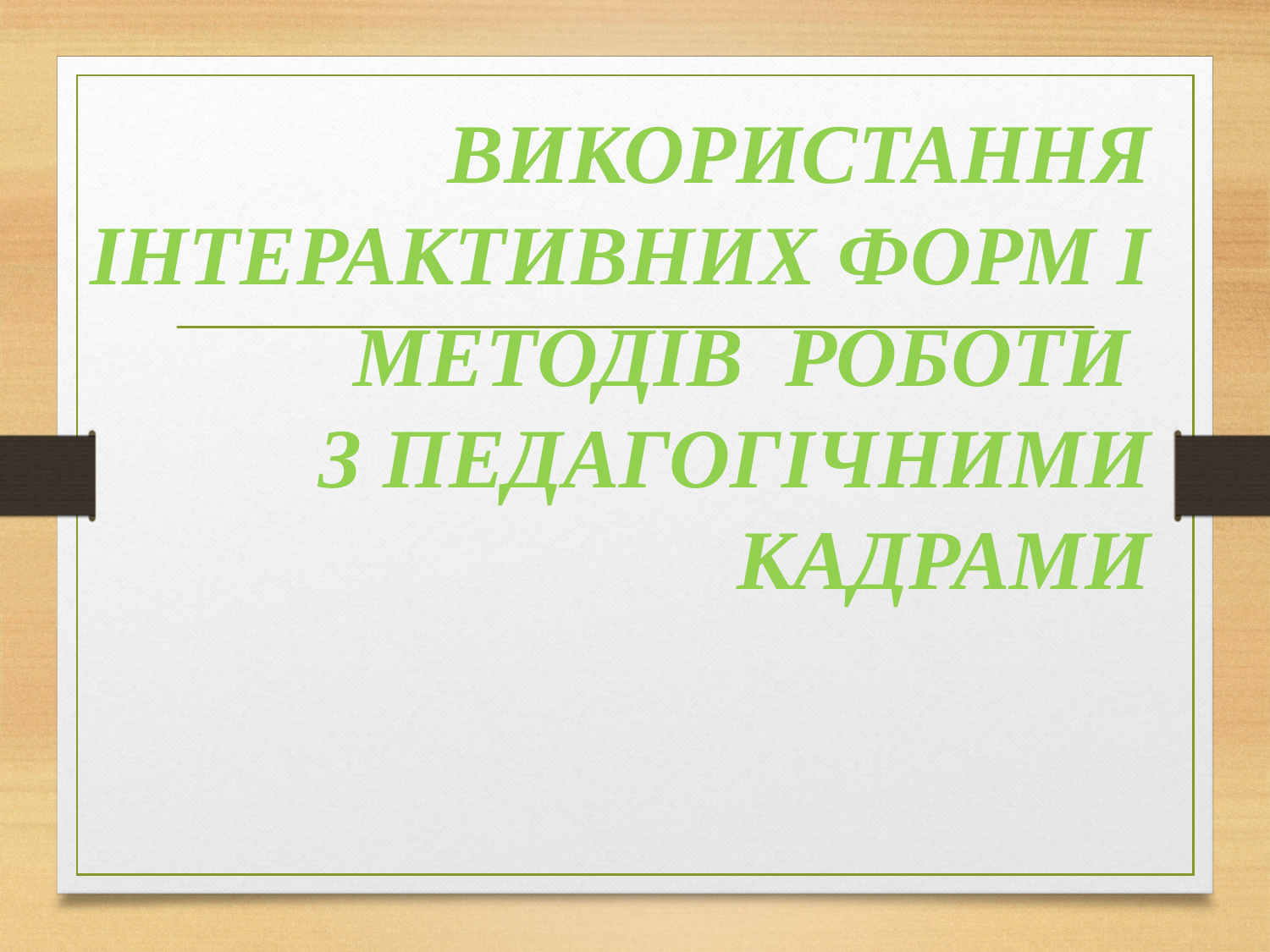

# Використання інтерактивних форм і методів  роботи з педагогічними кадрами